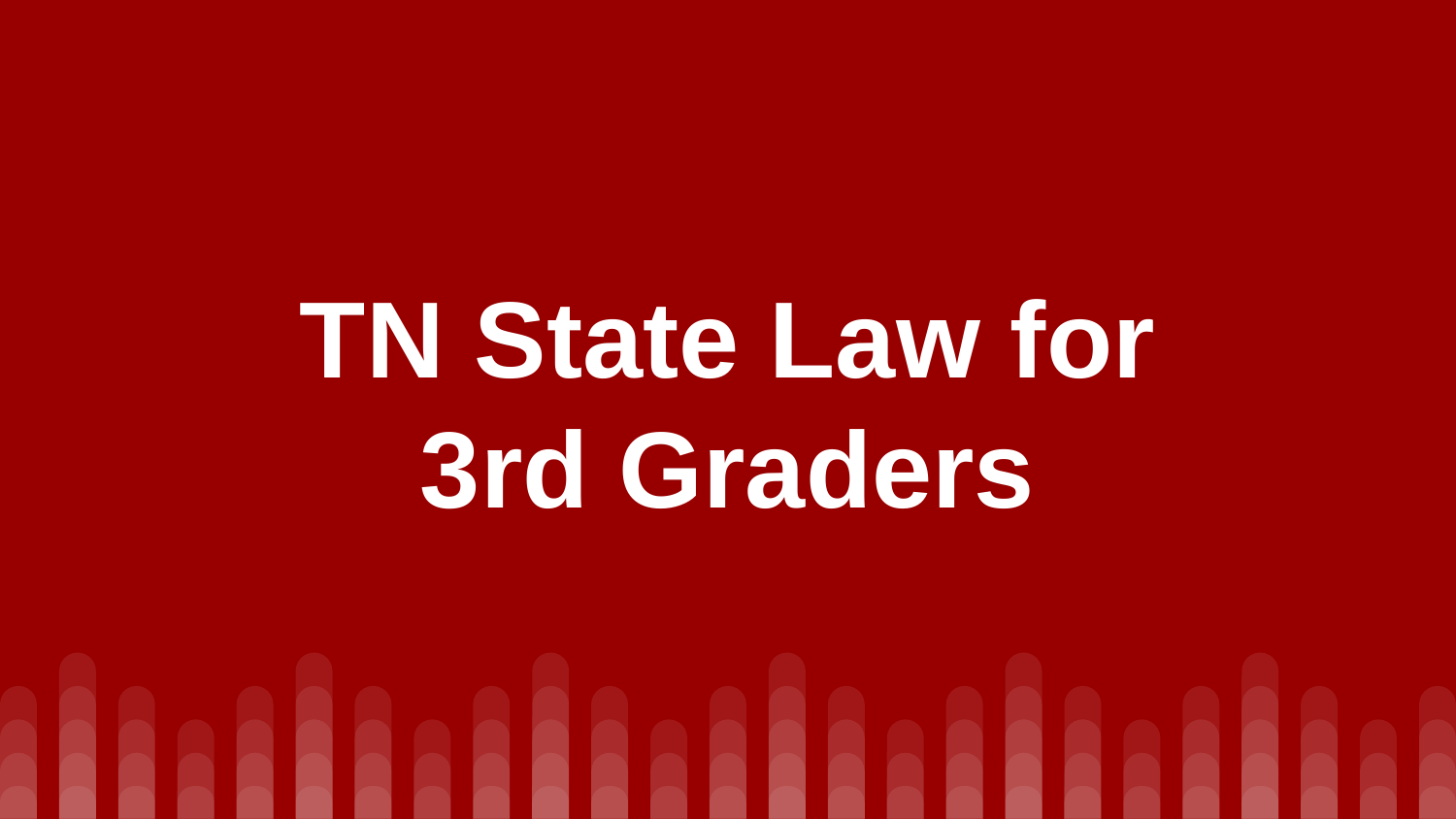

# TN State Law for 3rd Graders